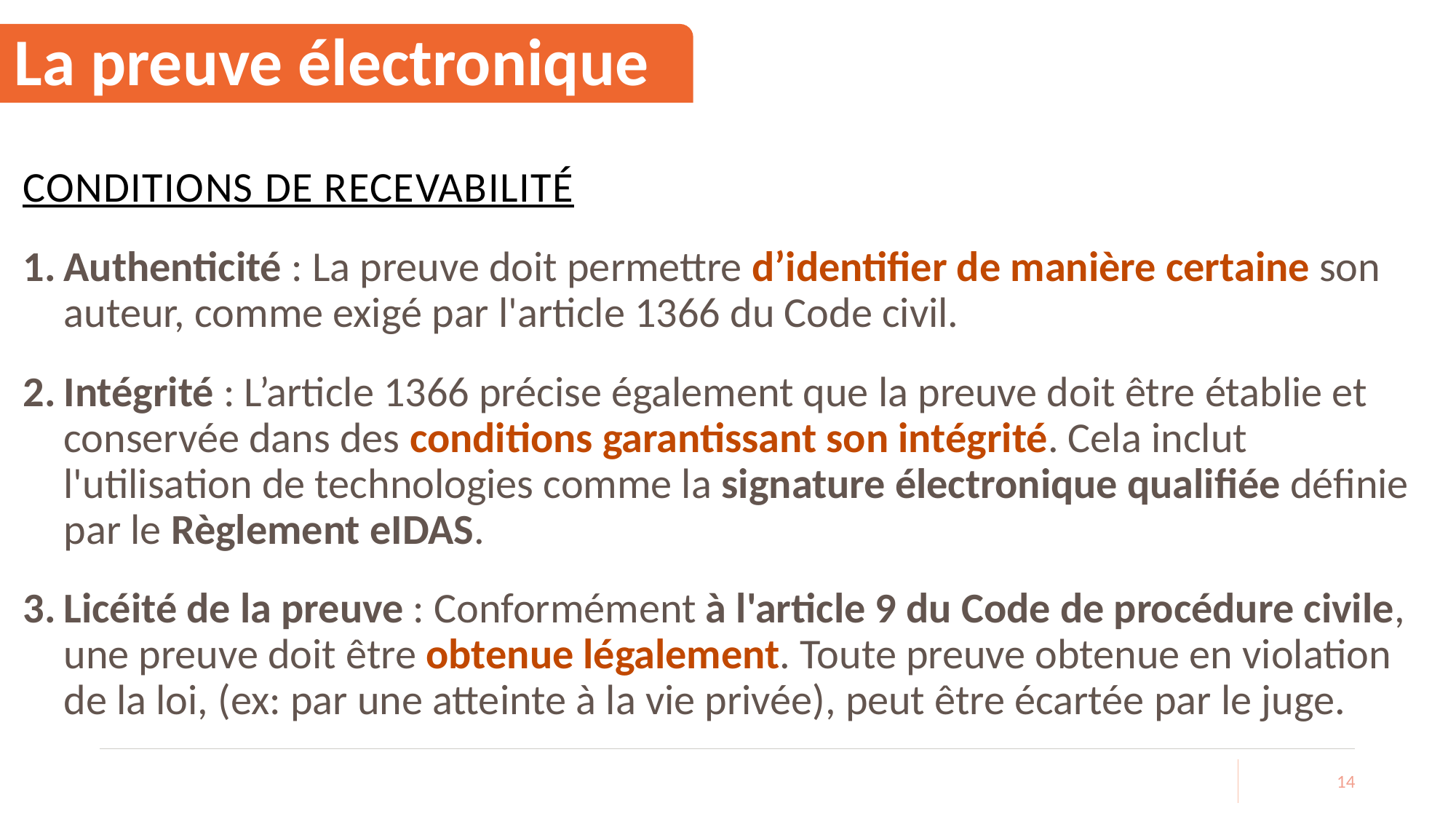

# La preuve électronique

Conditions de recevabilité
Authenticité : La preuve doit permettre d’identifier de manière certaine son auteur, comme exigé par l'article 1366 du Code civil.
Intégrité : L’article 1366 précise également que la preuve doit être établie et conservée dans des conditions garantissant son intégrité. Cela inclut l'utilisation de technologies comme la signature électronique qualifiée définie par le Règlement eIDAS.
Licéité de la preuve : Conformément à l'article 9 du Code de procédure civile, une preuve doit être obtenue légalement. Toute preuve obtenue en violation de la loi, (ex: par une atteinte à la vie privée), peut être écartée par le juge.
14